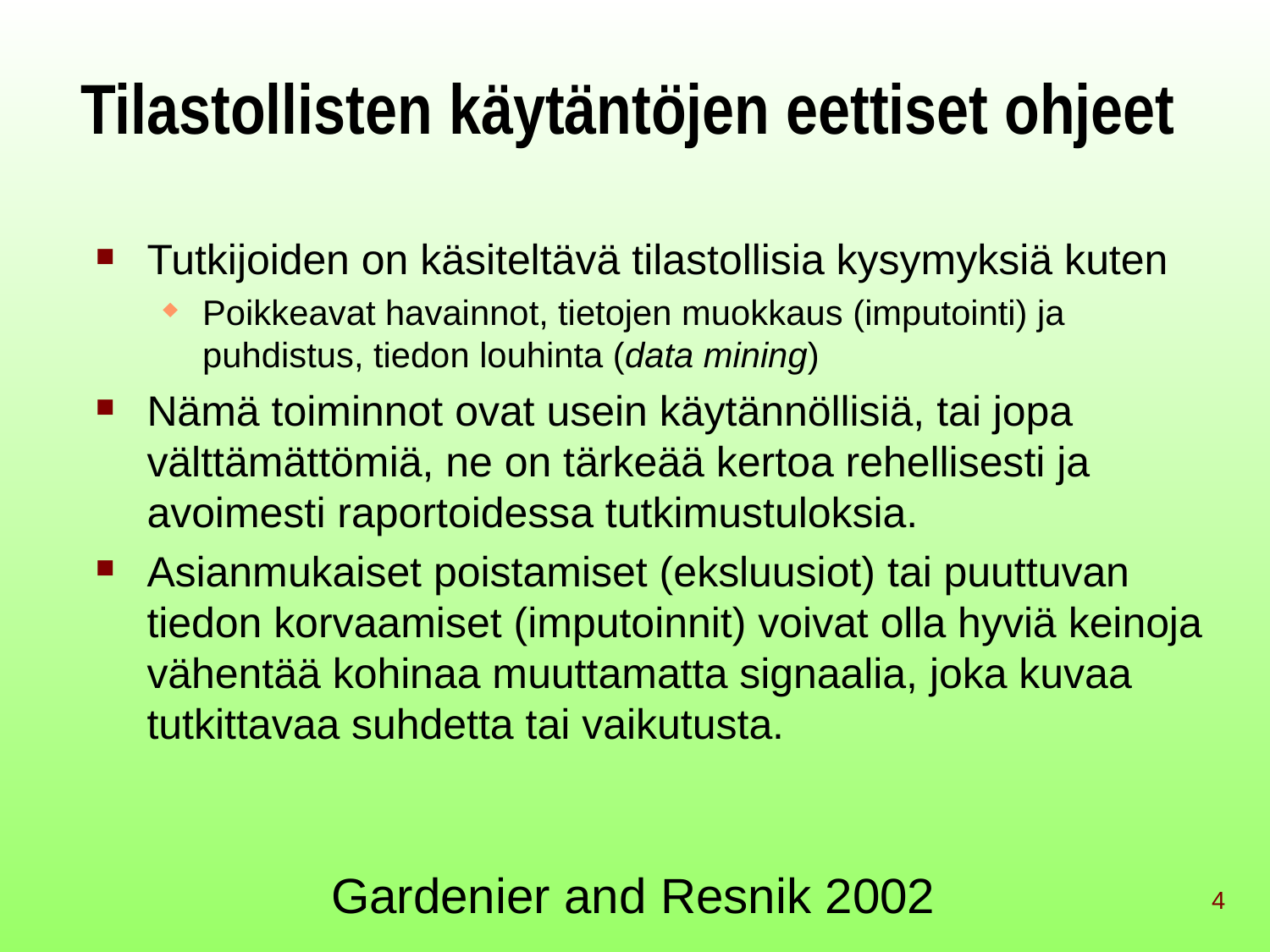

Tilastollisten käytäntöjen eettiset ohjeet
Tutkijoiden on käsiteltävä ​tilastollisia kysymyksiä kuten
Poikkeavat havainnot, tietojen muokkaus (imputointi) ja puhdistus, tiedon louhinta (data mining)
Nämä toiminnot ovat usein käytännöllisiä, tai jopa välttämättömiä, ne on tärkeää kertoa rehellisesti ja avoimesti raportoidessa tutkimustuloksia.
Asianmukaiset poistamiset (eksluusiot) tai puuttuvan tiedon korvaamiset (imputoinnit) voivat olla hyviä keinoja vähentää kohinaa muuttamatta signaalia, joka kuvaa tutkittavaa suhdetta tai vaikutusta.
Gardenier and Resnik 2002
4